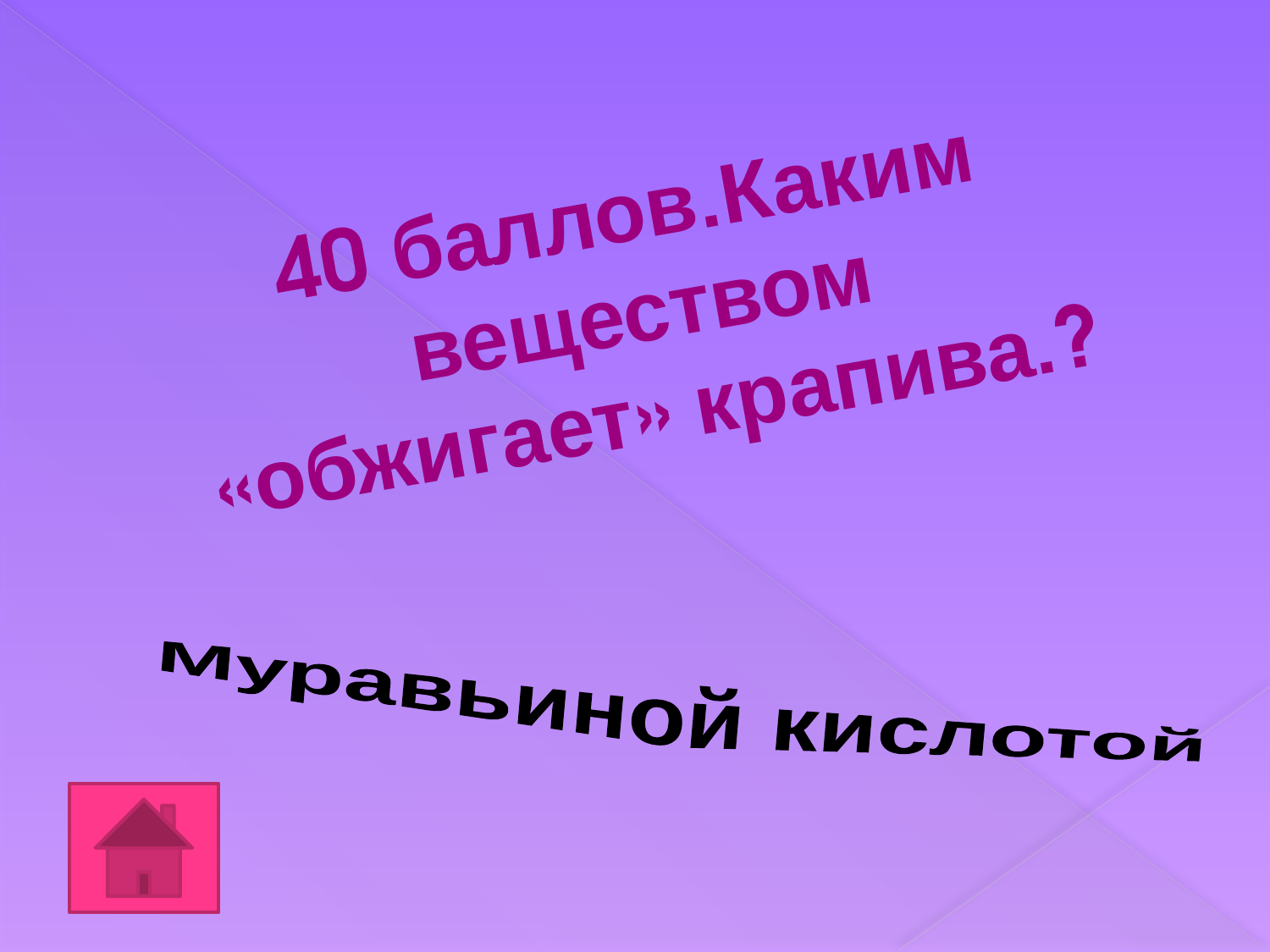

40 баллов.Каким веществом «обжигает» крапива.?
Муравьиной кислотой